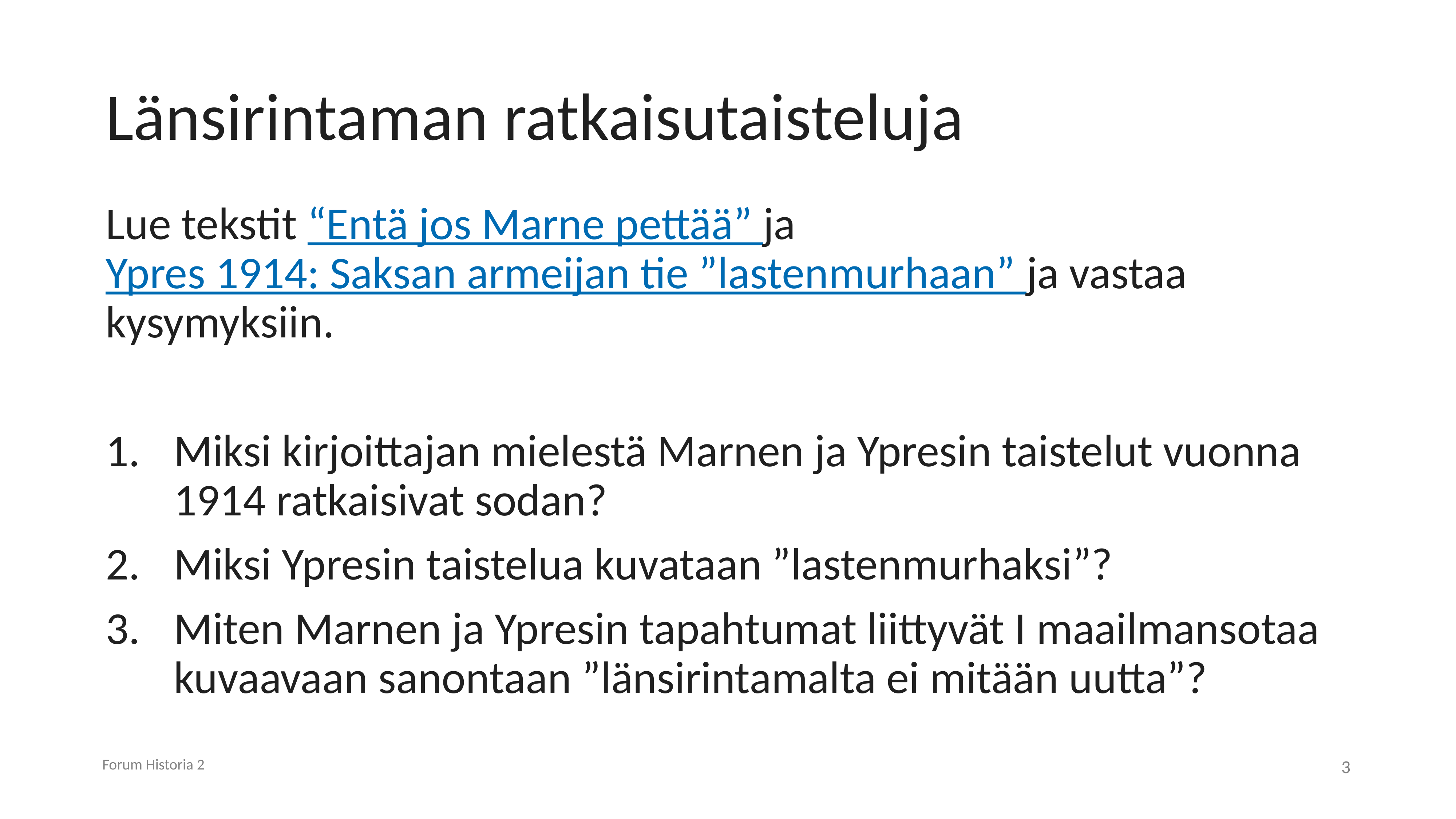

# Länsirintaman ratkaisutaisteluja
Lue tekstit “Entä jos Marne pettää” ja Ypres 1914: Saksan armeijan tie ”lastenmurhaan” ja vastaa kysymyksiin.

Miksi kirjoittajan mielestä Marnen ja Ypresin taistelut vuonna 1914 ratkaisivat sodan?
Miksi Ypresin taistelua kuvataan ”lastenmurhaksi”?
Miten Marnen ja Ypresin tapahtumat liittyvät I maailmansotaa kuvaavaan sanontaan ”länsirintamalta ei mitään uutta”?
Forum Historia 2
3